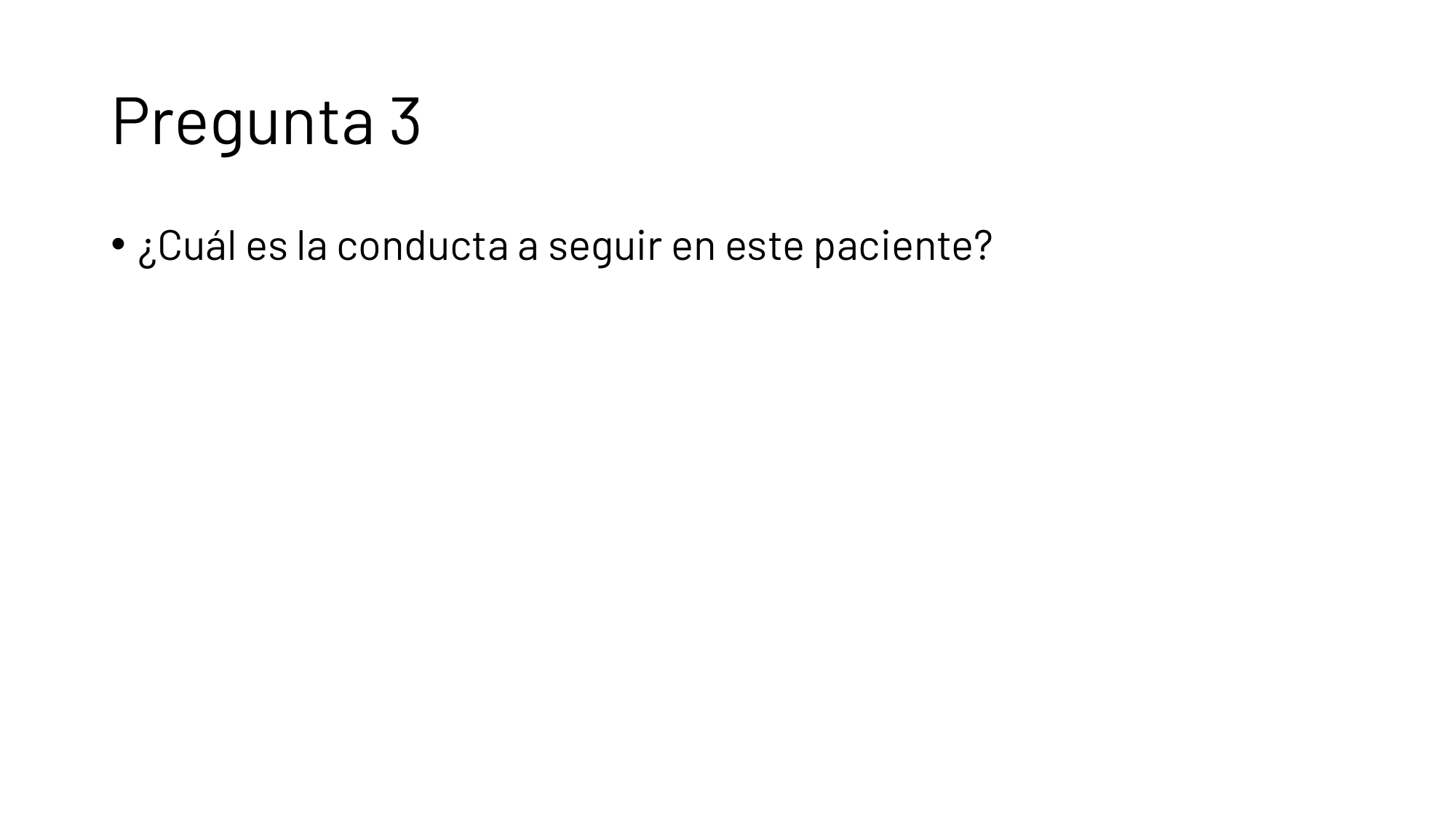

# Pregunta 3
¿Cuál es la conducta a seguir en este paciente?